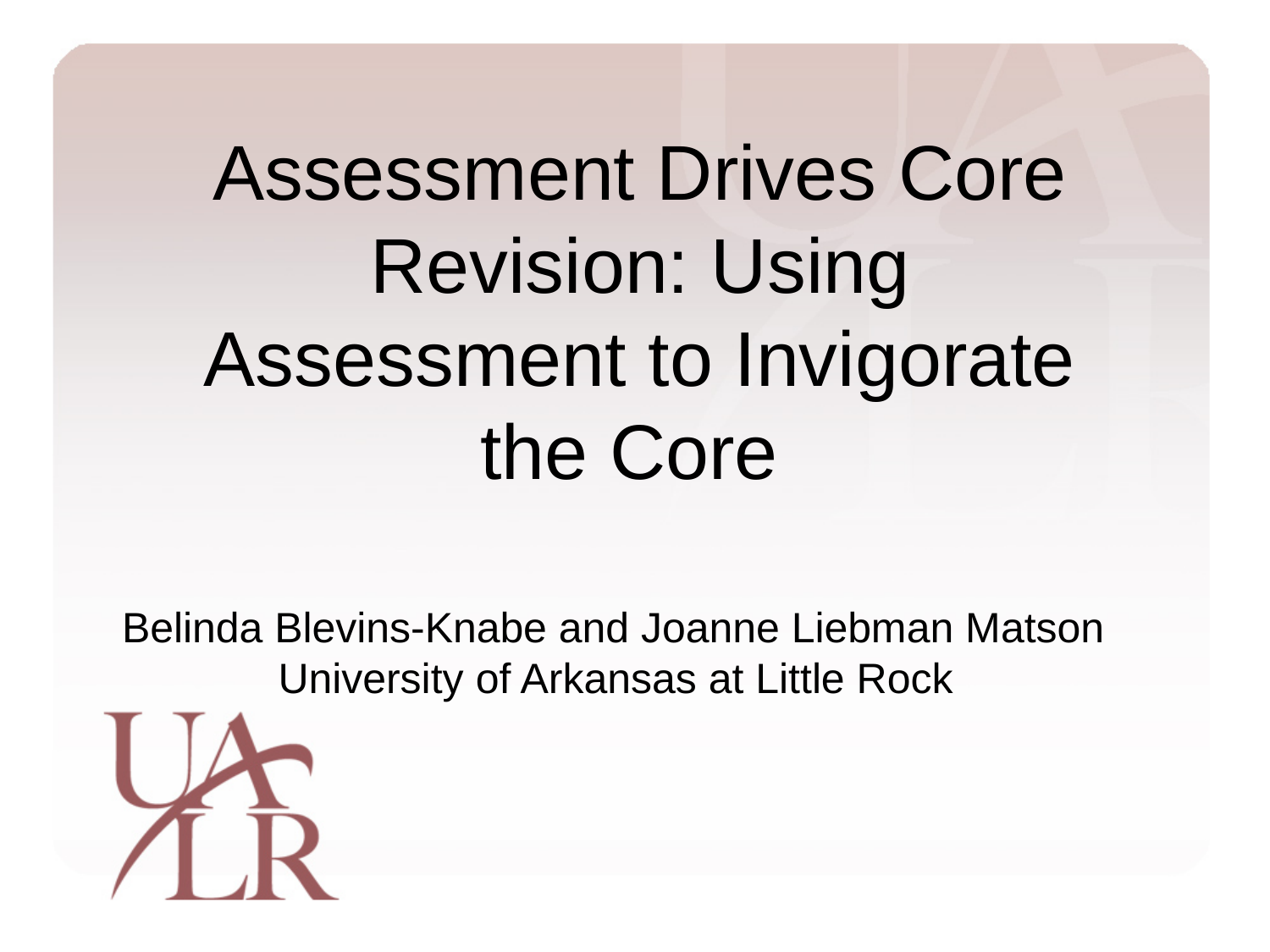

Assessment Drives Core Revision: Using Assessment to Invigorate the Core
Belinda Blevins-Knabe and Joanne Liebman Matson
University of Arkansas at Little Rock